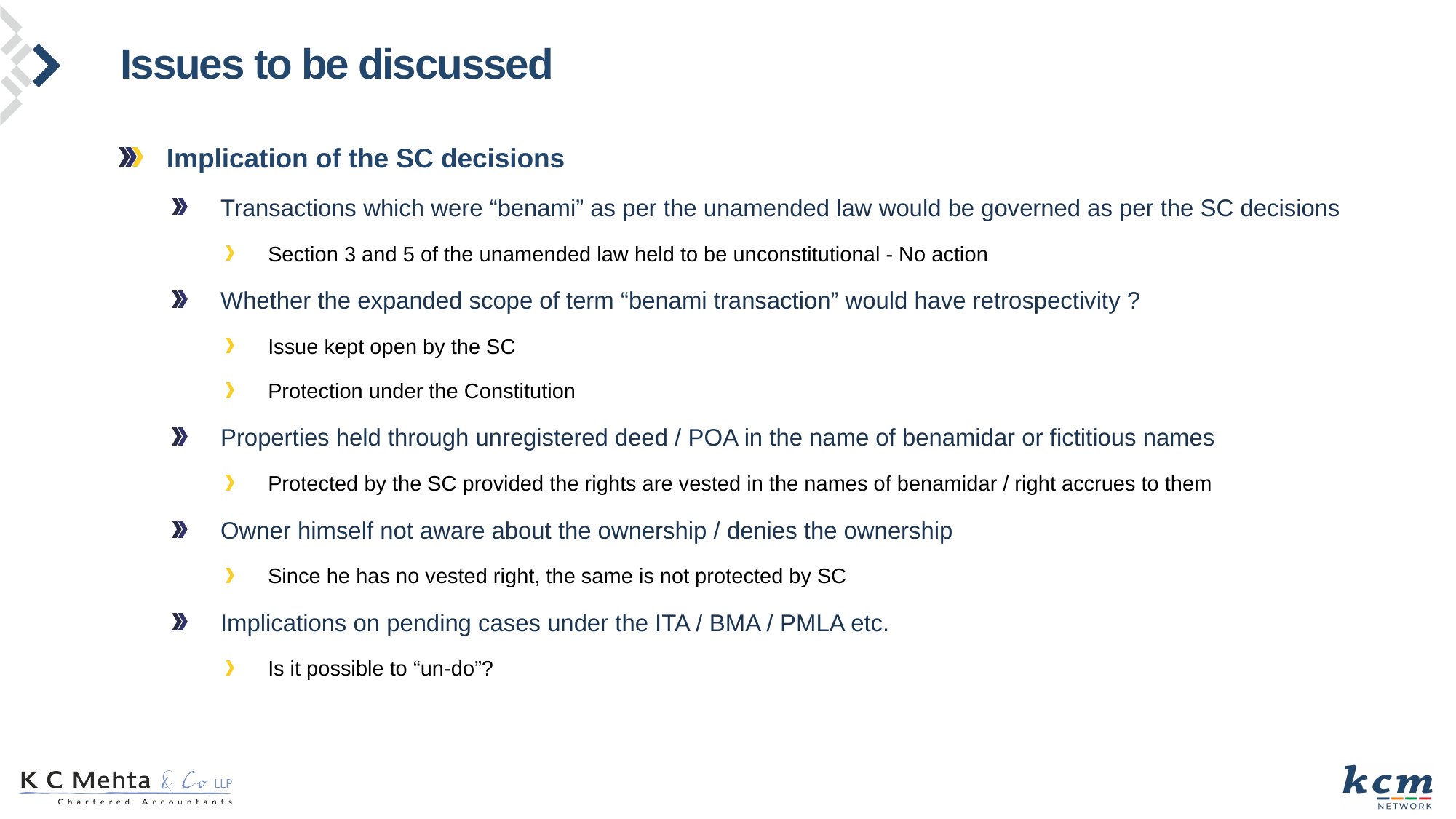

# Issues to be discussed
Implication of the SC decisions
Transactions which were “benami” as per the unamended law would be governed as per the SC decisions
Section 3 and 5 of the unamended law held to be unconstitutional - No action
Whether the expanded scope of term “benami transaction” would have retrospectivity ?
Issue kept open by the SC
Protection under the Constitution
Properties held through unregistered deed / POA in the name of benamidar or fictitious names
Protected by the SC provided the rights are vested in the names of benamidar / right accrues to them
Owner himself not aware about the ownership / denies the ownership
Since he has no vested right, the same is not protected by SC
Implications on pending cases under the ITA / BMA / PMLA etc.
Is it possible to “un-do”?